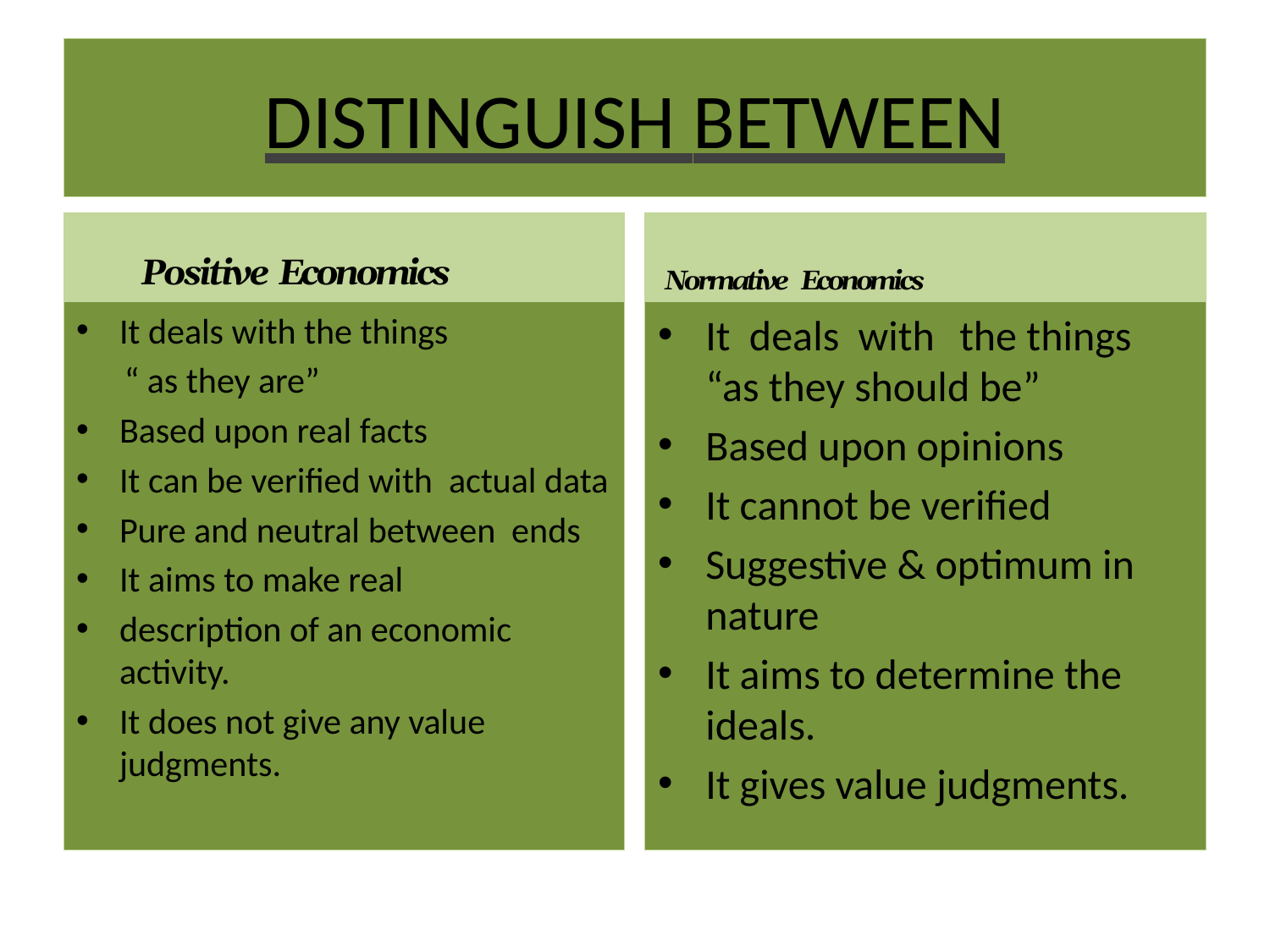

# DISTINGUISH BETWEEN

          Positive Economics

                        Normative  Economics

It deals with the things
      “ as they are”
Based upon real facts
It can be verified with  actual data
Pure and neutral between  ends
It aims to make real
description of an economic  activity.
It does not give any value  judgments.

It  deals  with	the things  “as they should be”
Based upon opinions
It cannot be verified
Suggestive & optimum in  nature
It aims to determine the ideals.
It gives value judgments.